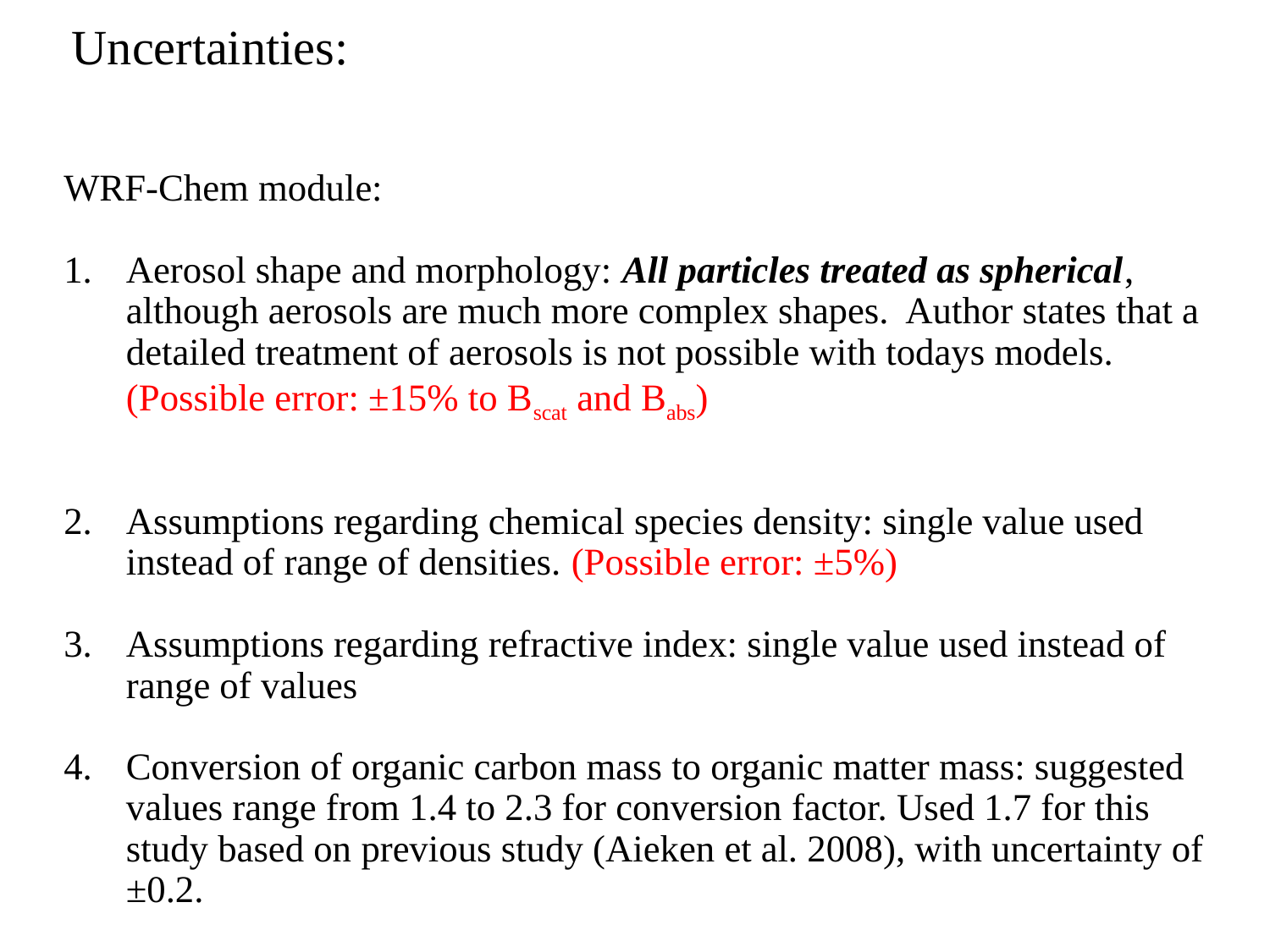

Uncertainties:
WRF-Chem module:

Aerosol shape and morphology: All particles treated as spherical, although aerosols are much more complex shapes.  Author states that a detailed treatment of aerosols is not possible with todays models. (Possible error: ±15% to Bscat and Babs)

Assumptions regarding chemical species density: single value used instead of range of densities. (Possible error: ±5%)

Assumptions regarding refractive index: single value used instead of range of values

Conversion of organic carbon mass to organic matter mass: suggested values range from 1.4 to 2.3 for conversion factor. Used 1.7 for this study based on previous study (Aieken et al. 2008), with uncertainty of ±0.2.